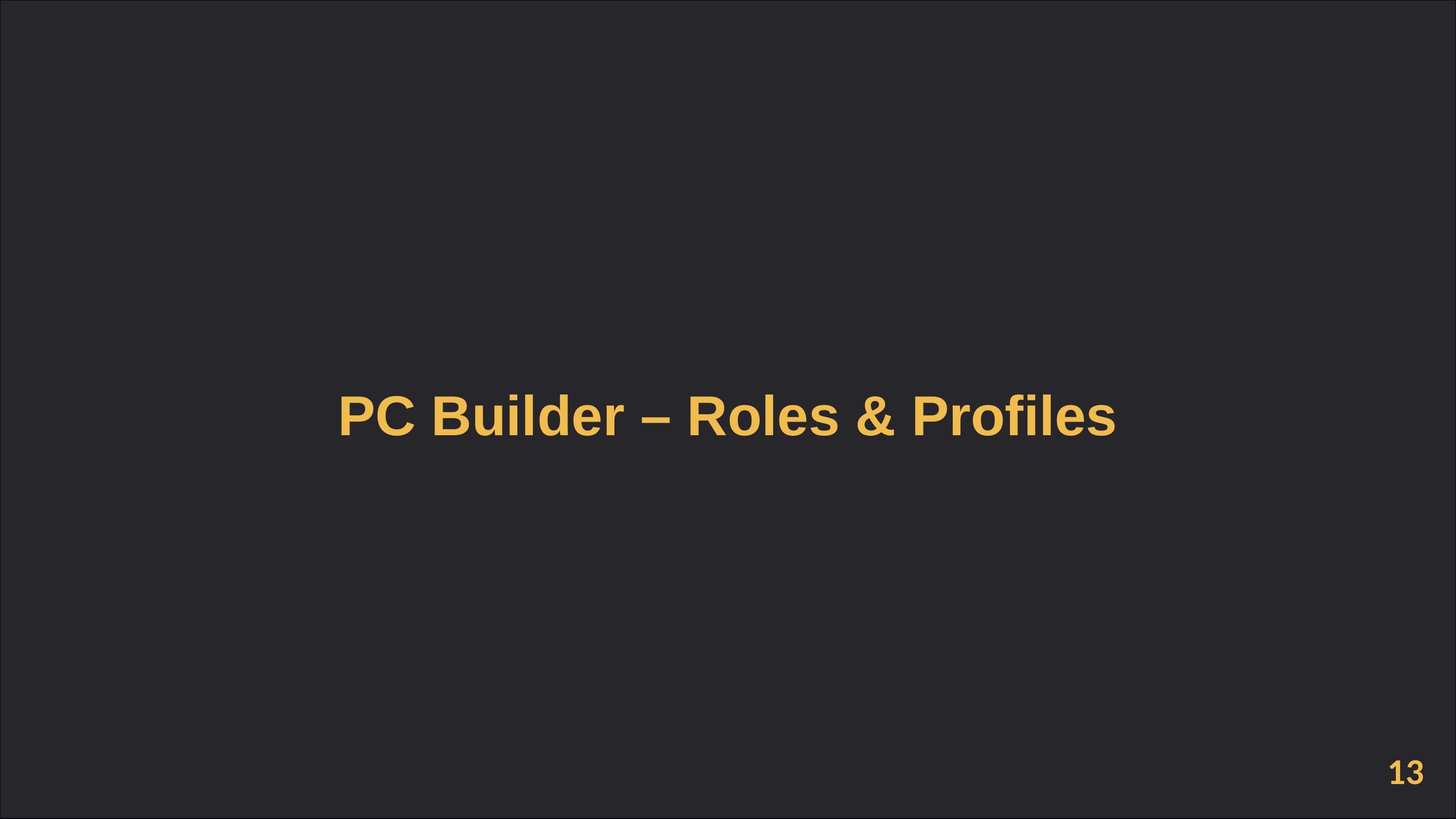

PC Builder – Roles & Profiles
13